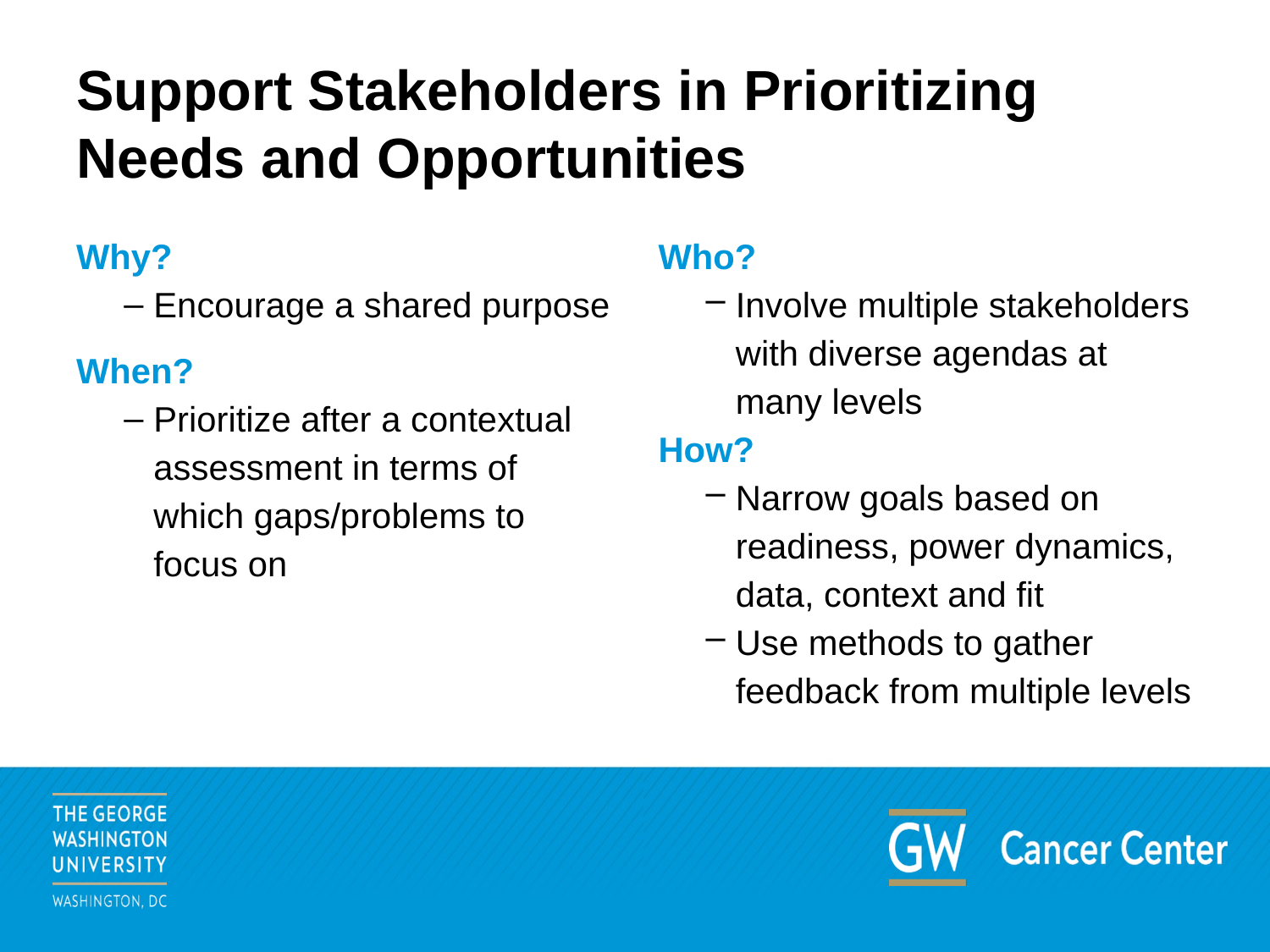

# Support Stakeholders in Prioritizing Needs and Opportunities
Why?
Encourage a shared purpose
When?
Prioritize after a contextual assessment in terms of which gaps/problems to focus on

Who?
Involve multiple stakeholders with diverse agendas at many levels
How?
Narrow goals based on readiness, power dynamics, data, context and fit
Use methods to gather feedback from multiple levels